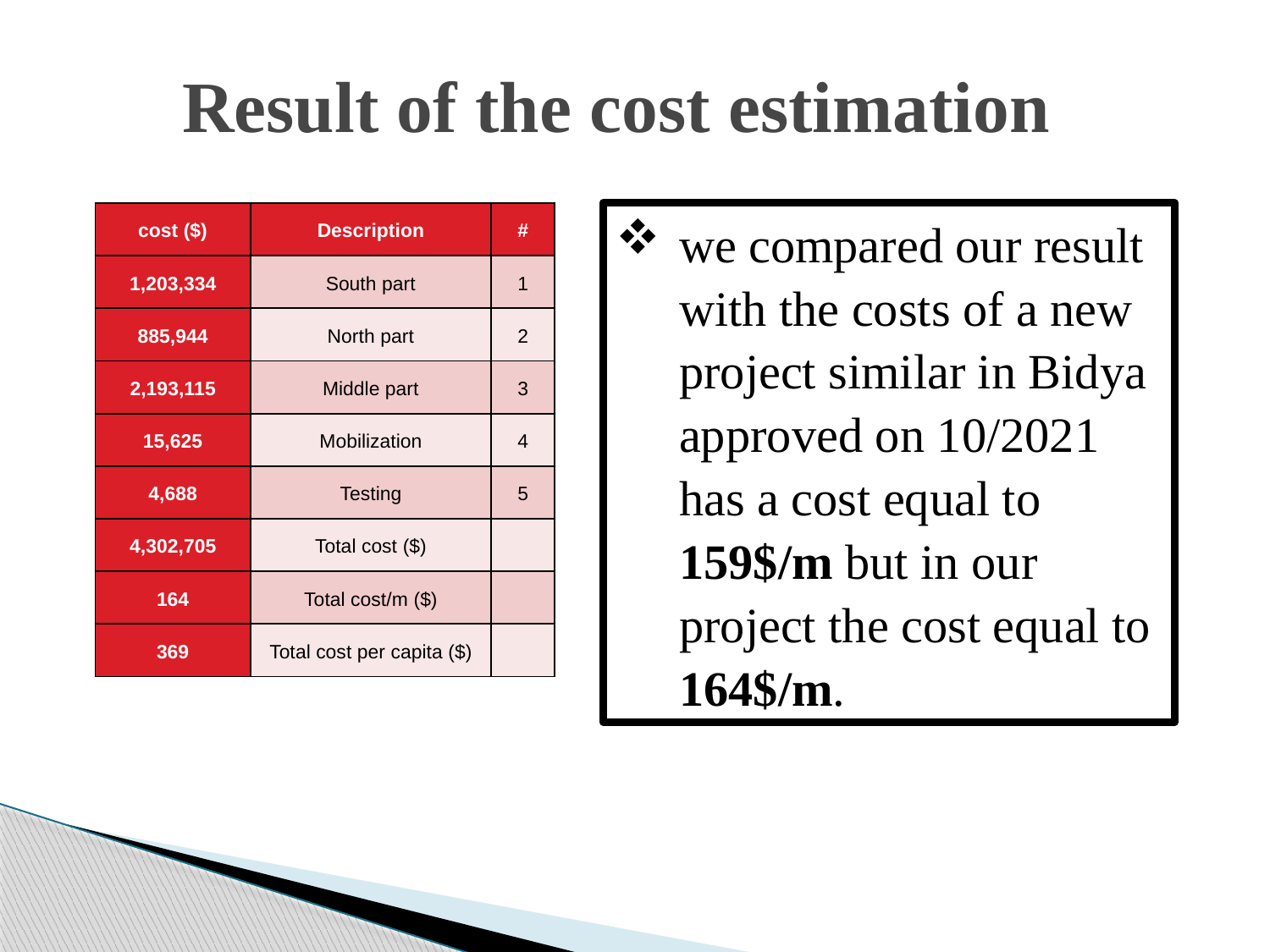

# Result of the cost estimation
| cost ($) | Description | # |
| --- | --- | --- |
| 1,203,334 | South part | 1 |
| 885,944 | North part | 2 |
| 2,193,115 | Middle part | 3 |
| 15,625 | Mobilization | 4 |
| 4,688 | Testing | 5 |
| 4,302,705 | Total cost ($) |  |
| 164 | Total cost/m ($) |  |
| 369 | Total cost per capita ($) |  |
we compared our result with the costs of a new project similar in Bidya approved on 10/2021 has a cost equal to 159$/m but in our project the cost equal to 164$/m.